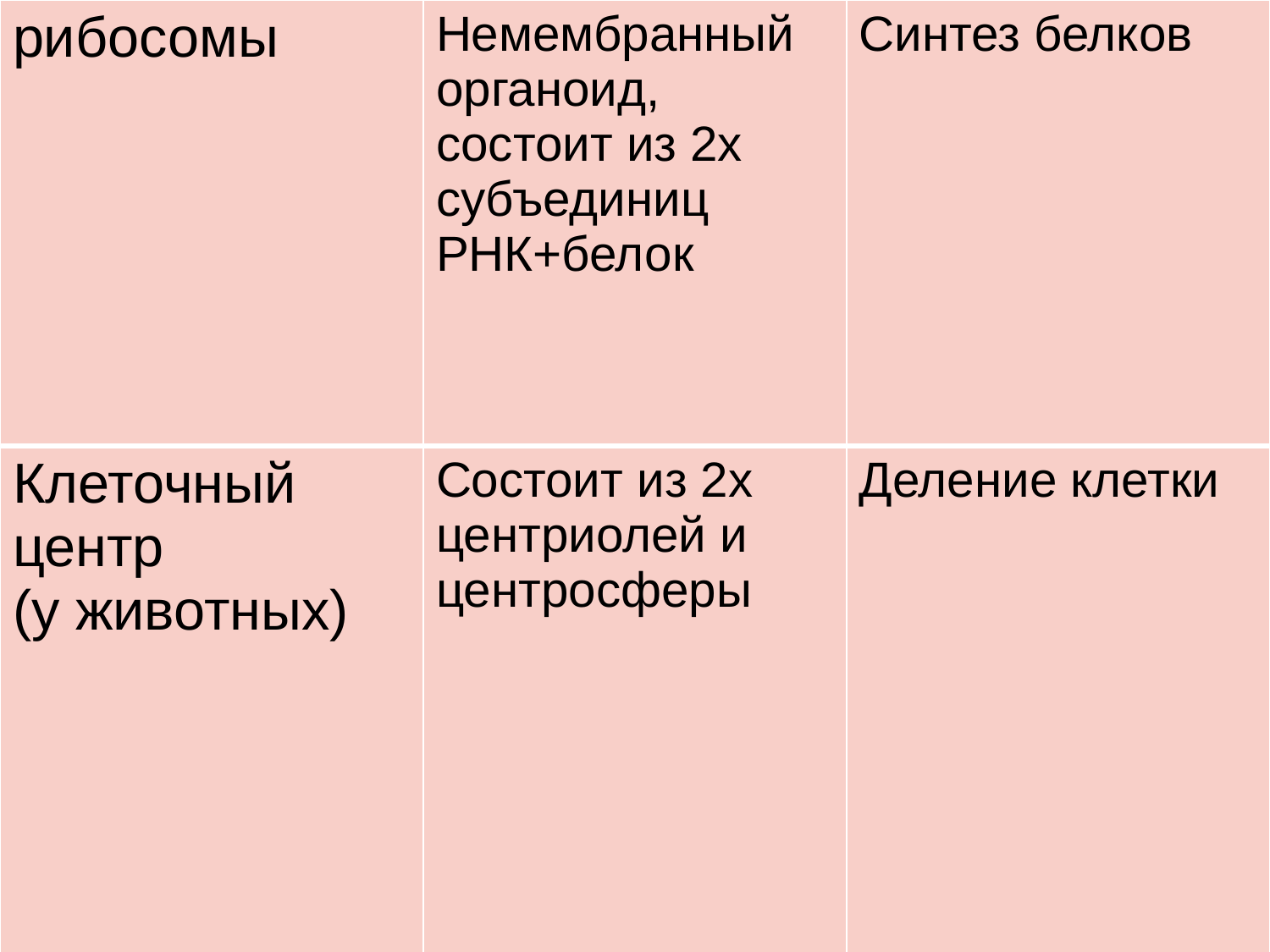

| рибосомы | Немембранный органоид, состоит из 2х субъединиц РНК+белок | Синтез белков |
| --- | --- | --- |
| Клеточный центр (у животных) | Состоит из 2х центриолей и центросферы | Деление клетки |
#